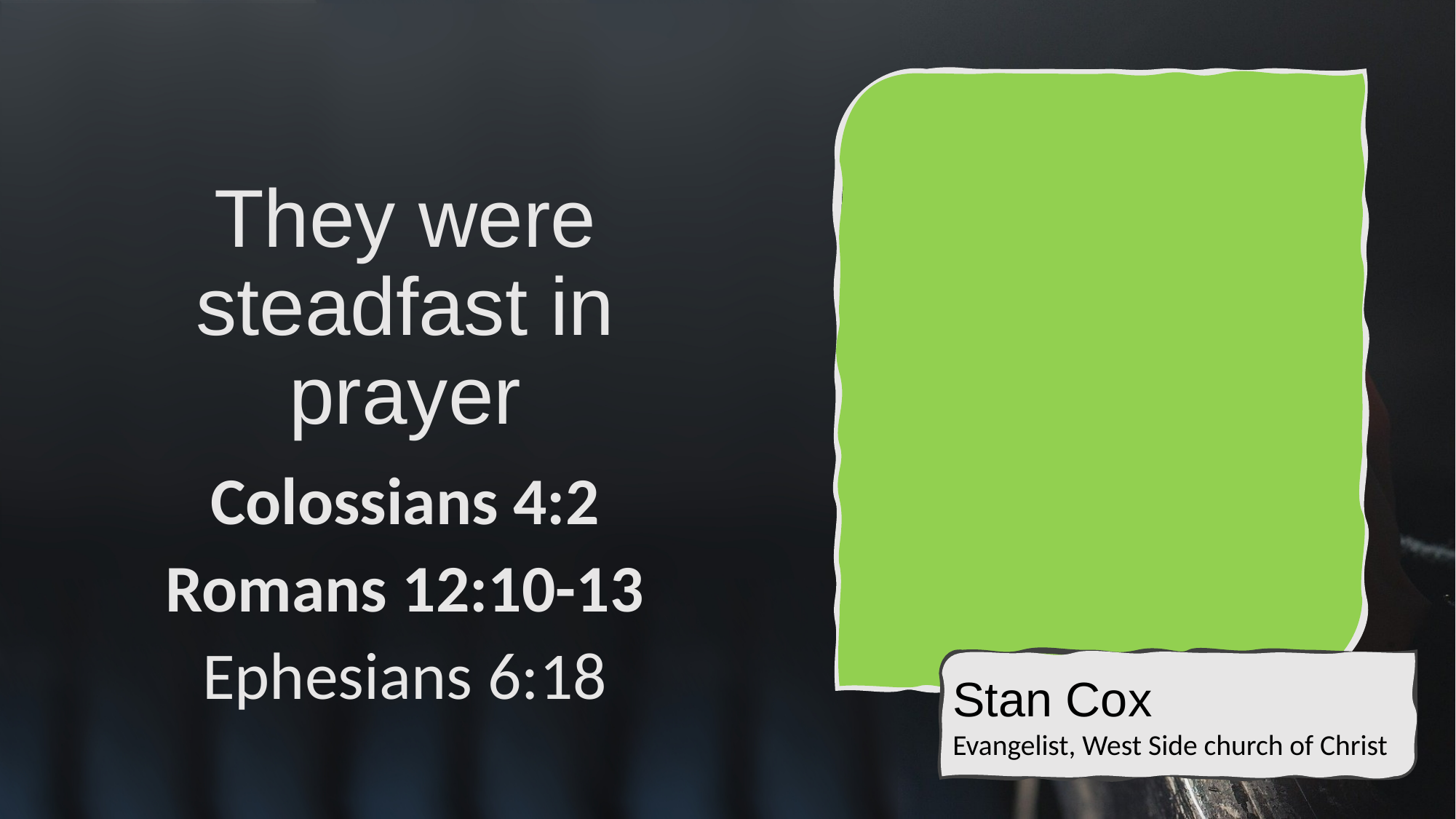

# They were steadfast in prayer
Colossians 4:2
Romans 12:10-13
Ephesians 6:18
Stan Cox
Evangelist, West Side church of Christ